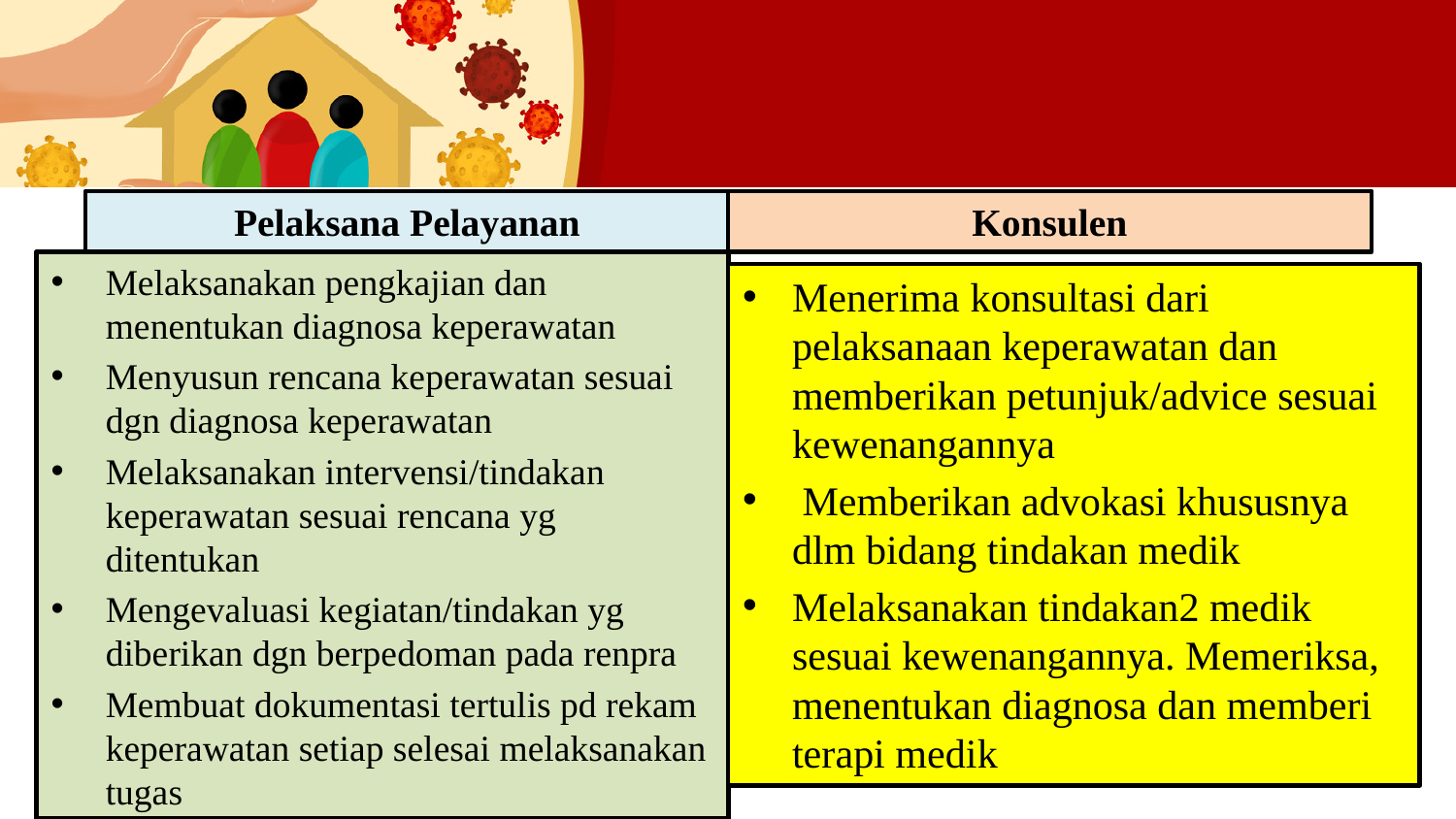

Pelaksana Pelayanan
Konsulen
Melaksanakan pengkajian dan menentukan diagnosa keperawatan
Menyusun rencana keperawatan sesuai dgn diagnosa keperawatan
Melaksanakan intervensi/tindakan keperawatan sesuai rencana yg ditentukan
Mengevaluasi kegiatan/tindakan yg diberikan dgn berpedoman pada renpra
Membuat dokumentasi tertulis pd rekam keperawatan setiap selesai melaksanakan tugas
Menerima konsultasi dari pelaksanaan keperawatan dan memberikan petunjuk/advice sesuai kewenangannya
 Memberikan advokasi khususnya dlm bidang tindakan medik
Melaksanakan tindakan2 medik sesuai kewenangannya. Memeriksa, menentukan diagnosa dan memberi terapi medik